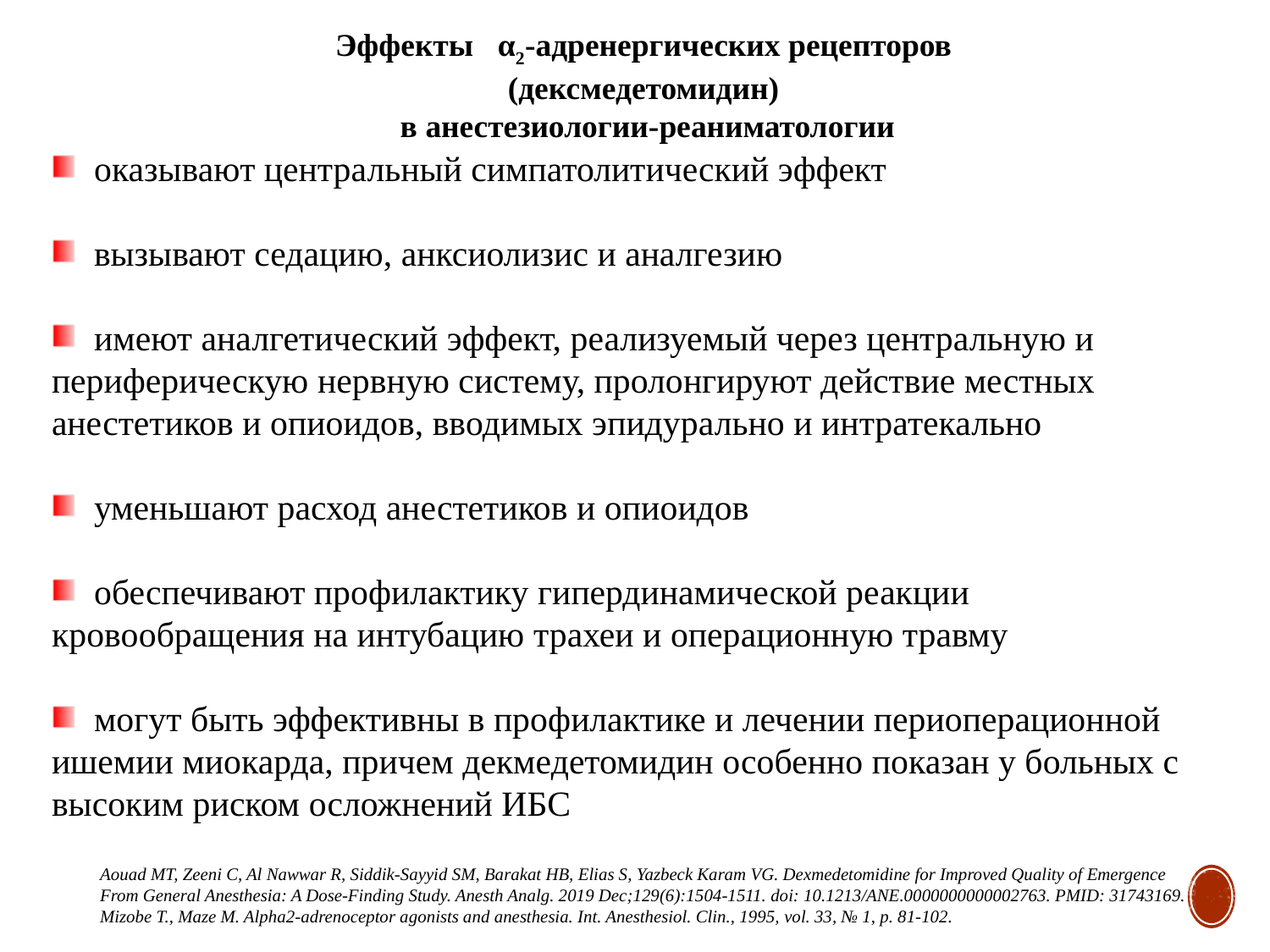

Эффекты   α2-адренергических рецепторов
(дексмедетомидин)
в анестезиологии-реаниматологии

  оказывают центральный симпатолитический эффект

  вызывают седацию, анксиолизис и аналгезию

  имеют аналгетический эффект, реализуемый через центральную и периферическую нервную систему, пролонгируют действие местных анестетиков и опиоидов, вводимых эпидурально и интратекально

  уменьшают расход анестетиков и опиоидов

  обеспечивают профилактику гипердинамической реакции кровообращения на интубацию трахеи и операционную травму

  могут быть эффективны в профилактике и лечении периоперационной ишемии миокарда, причем декмедетомидин особенно показан у больных с высоким риском осложнений ИБС
Aouad MT, Zeeni C, Al Nawwar R, Siddik-Sayyid SM, Barakat HB, Elias S, Yazbeck Karam VG. Dexmedetomidine for Improved Quality of Emergence From General Anesthesia: A Dose-Finding Study. Anesth Analg. 2019 Dec;129(6):1504-1511. doi: 10.1213/ANE.0000000000002763. PMID: 31743169.
Mizobe T., Maze M. Alpha2-adrenoceptor agonists and anesthesia. Int. Anesthesiol. Clin., 1995, vol. 33, № 1, р. 81-102.